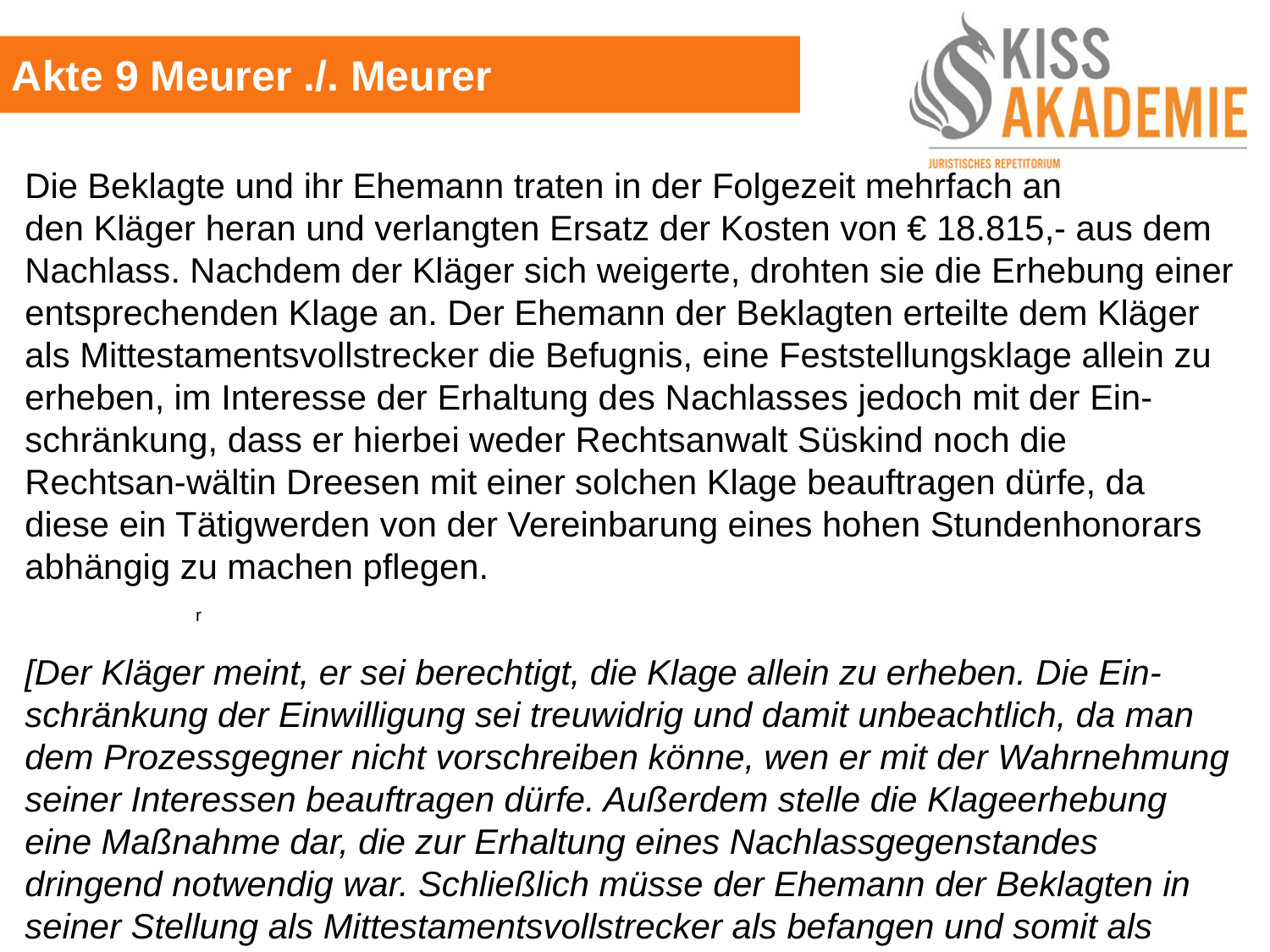

Akte 9 Meurer ./. Meurer

Die Beklagte und ihr Ehemann traten in der Folgezeit mehrfach an             den Kläger heran und verlangten Ersatz der Kosten von € 18.815,- aus dem Nachlass. Nachdem der Kläger sich weigerte, drohten sie die Erhebung einer entsprechenden Klage an. Der Ehemann der Beklagten erteilte dem Kläger als Mittestamentsvollstrecker die Befugnis, eine Feststellungsklage allein zu erheben, im Interesse der Erhaltung des Nachlasses jedoch mit der Ein-schränkung, dass er hierbei weder Rechtsanwalt Süskind noch die Rechtsan-wältin Dreesen mit einer solchen Klage beauftragen dürfe, da diese ein Tätigwerden von der Vereinbarung eines hohen Stundenhonorars abhängig zu machen pflegen.										      r

[Der Kläger meint, er sei berechtigt, die Klage allein zu erheben. Die Ein-schränkung der Einwilligung sei treuwidrig und damit unbeachtlich, da man dem Prozessgegner nicht vorschreiben könne, wen er mit der Wahrnehmung seiner Interessen beauftragen dürfe. Außerdem stelle die Klageerhebung eine Maßnahme dar, die zur Erhaltung eines Nachlassgegenstandes dringend notwendig war. Schließlich müsse der Ehemann der Beklagten in seiner Stellung als Mittestamentsvollstrecker als befangen und somit als „weggefallen“ i.S. des § 2224 Abs. 1 S.2 BGB angesehen werden.]→            a